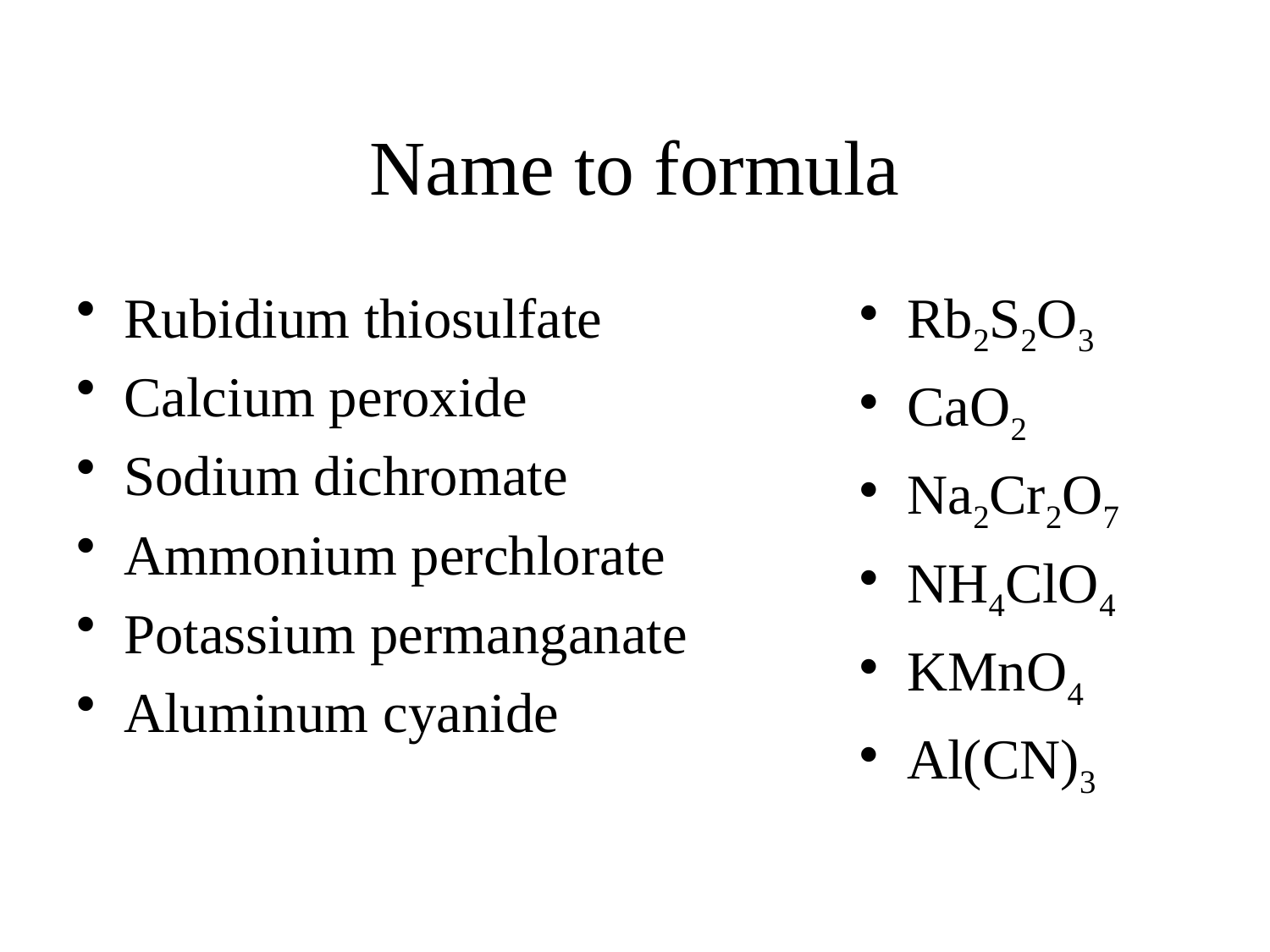

# Name to formula
Rubidium thiosulfate
Calcium peroxide
Sodium dichromate
Ammonium perchlorate
Potassium permanganate
Aluminum cyanide
Rb2S2O3
CaO2
Na2Cr2O7
NH4ClO4
KMnO4
Al(CN)3